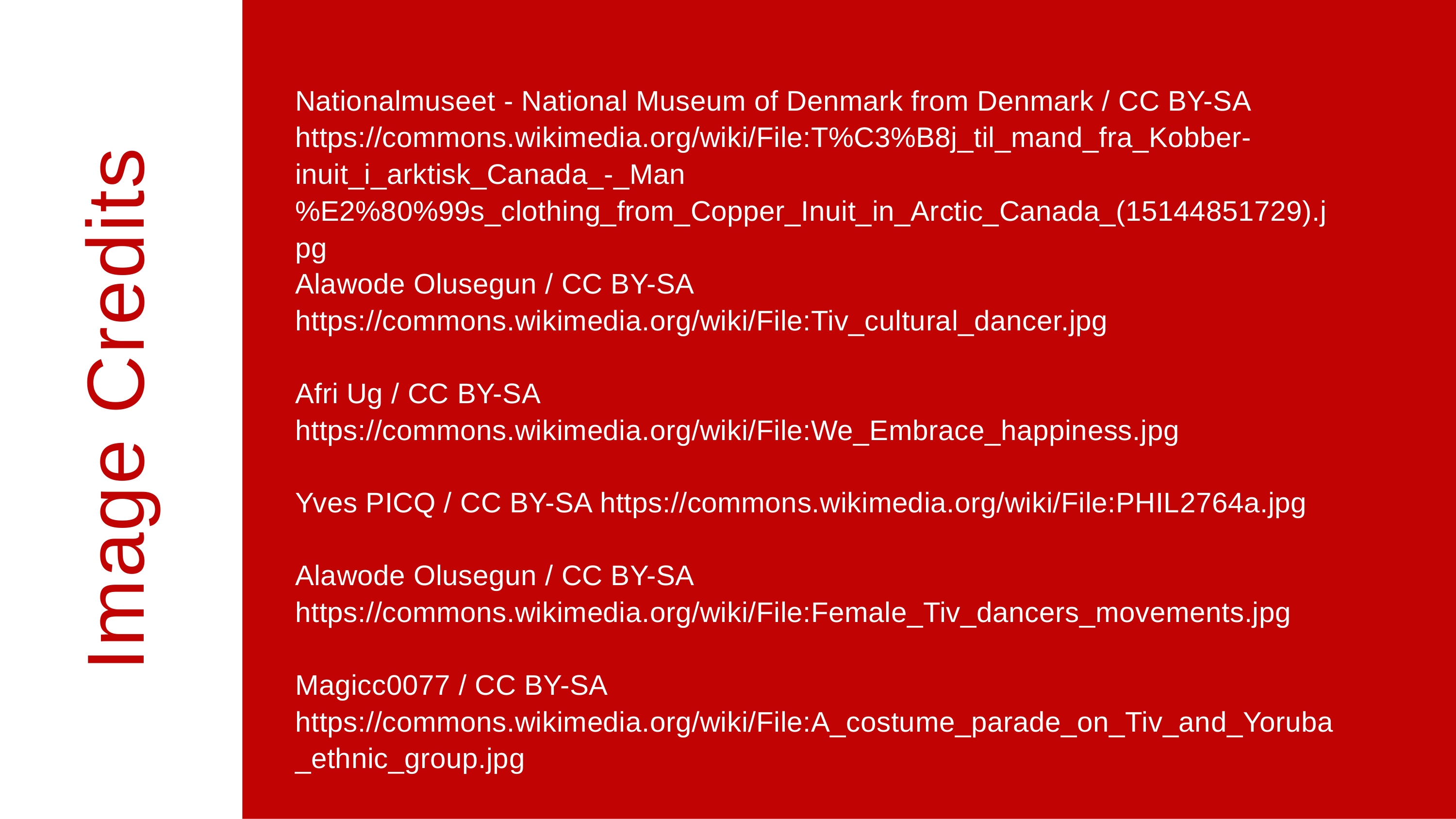

Nationalmuseet - National Museum of Denmark from Denmark / CC BY-SA https://commons.wikimedia.org/wiki/File:T%C3%B8j_til_mand_fra_Kobber-inuit_i_arktisk_Canada_-_Man%E2%80%99s_clothing_from_Copper_Inuit_in_Arctic_Canada_(15144851729).jpg
Alawode Olusegun / CC BY-SA https://commons.wikimedia.org/wiki/File:Tiv_cultural_dancer.jpg
Image Credits
Afri Ug / CC BY-SA https://commons.wikimedia.org/wiki/File:We_Embrace_happiness.jpg
Yves PICQ / CC BY-SA https://commons.wikimedia.org/wiki/File:PHIL2764a.jpg
Alawode Olusegun / CC BY-SA https://commons.wikimedia.org/wiki/File:Female_Tiv_dancers_movements.jpg
Magicc0077 / CC BY-SA https://commons.wikimedia.org/wiki/File:A_costume_parade_on_Tiv_and_Yoruba_ethnic_group.jpg